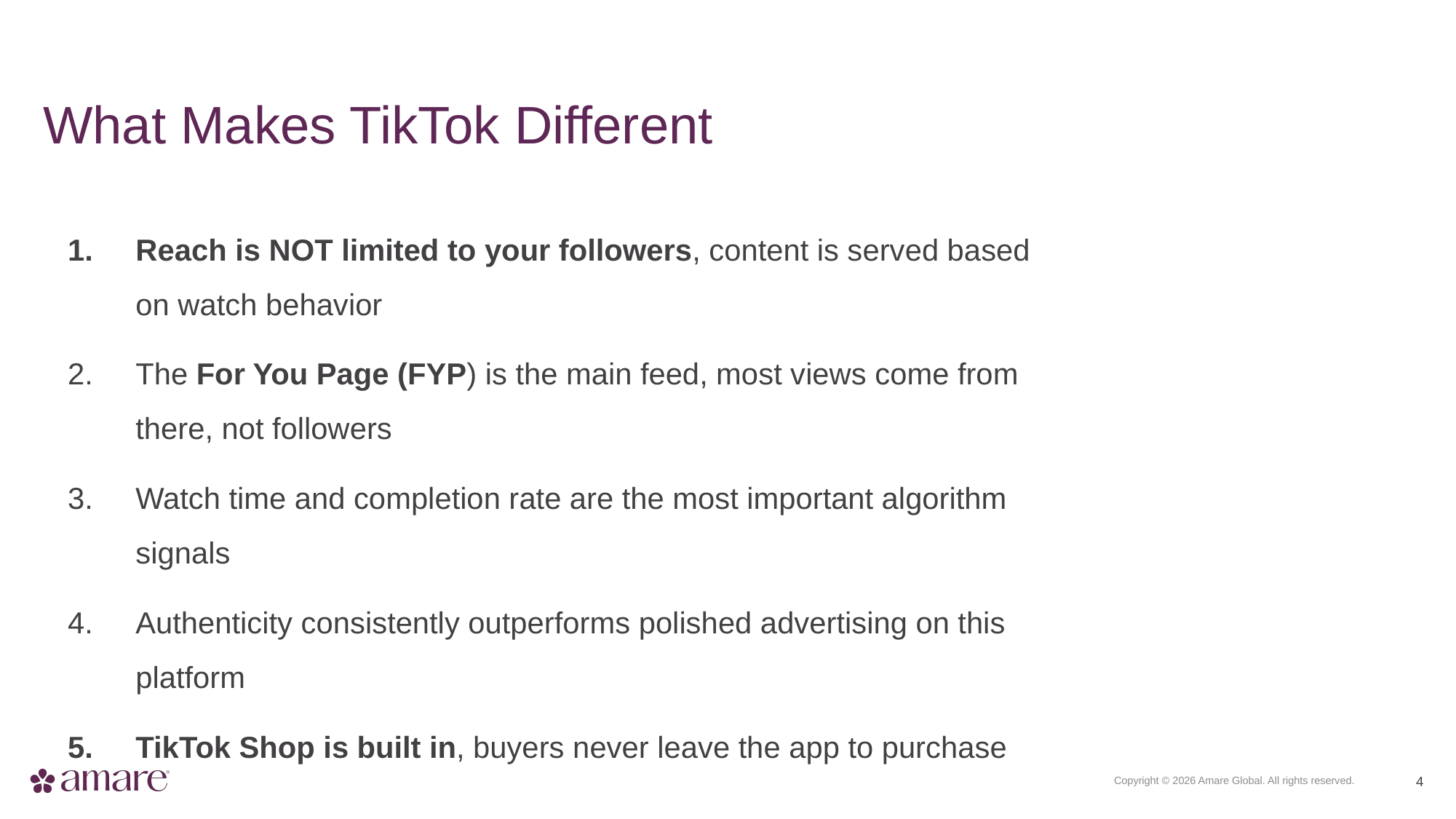

What Makes TikTok Different
Reach is NOT limited to your followers, content is served based on watch behavior
The For You Page (FYP) is the main feed, most views come from there, not followers
Watch time and completion rate are the most important algorithm signals
Authenticity consistently outperforms polished advertising on this platform
TikTok Shop is built in, buyers never leave the app to purchase

4